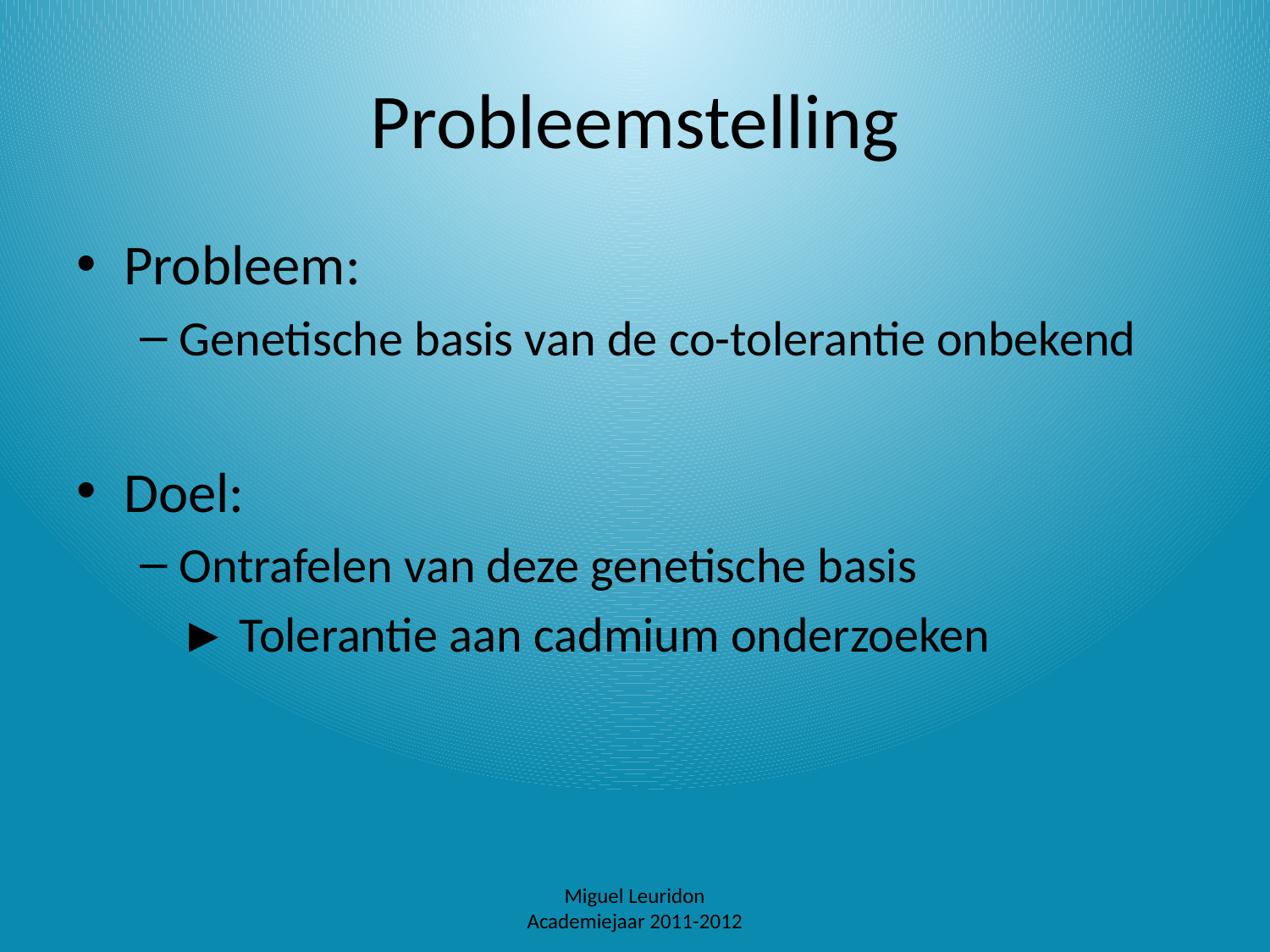

# Probleemstelling
Probleem:
Genetische basis van de co-tolerantie onbekend

Doel:
Ontrafelen van deze genetische basis
	► Tolerantie aan cadmium onderzoeken
Miguel Leuridon
Academiejaar 2011-2012